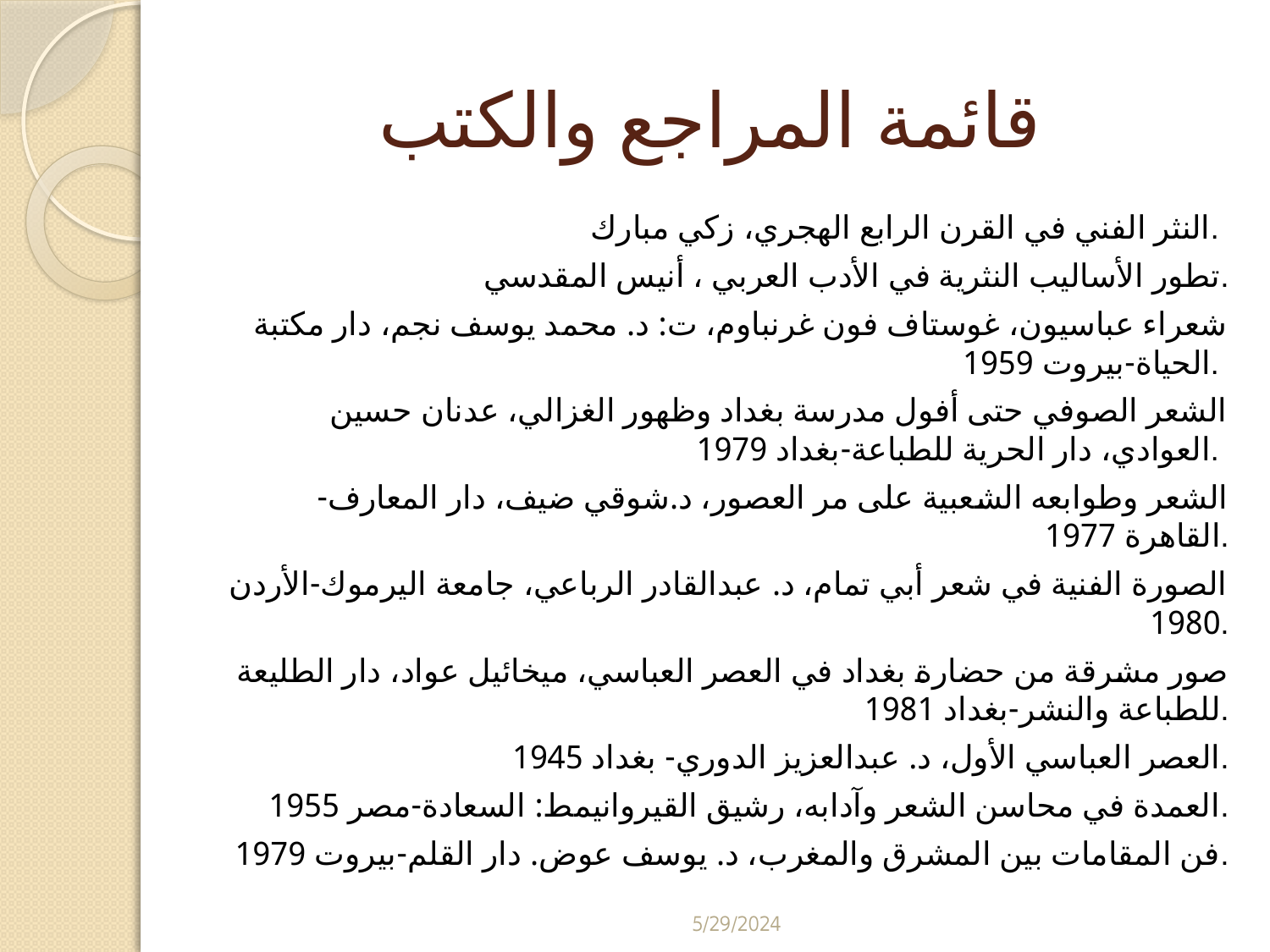

# قائمة المراجع والكتب
النثر الفني في القرن الرابع الهجري، زكي مبارك.
تطور الأساليب النثرية في الأدب العربي ، أنيس المقدسي.
شعراء عباسيون، غوستاف فون غرنباوم، ت: د. محمد يوسف نجم، دار مكتبة الحياة-بيروت 1959.
الشعر الصوفي حتى أفول مدرسة بغداد وظهور الغزالي، عدنان حسين العوادي، دار الحرية للطباعة-بغداد 1979.
الشعر وطوابعه الشعبية على مر العصور، د.شوقي ضيف، دار المعارف-القاهرة 1977.
الصورة الفنية في شعر أبي تمام، د. عبدالقادر الرباعي، جامعة اليرموك-الأردن 1980.
صور مشرقة من حضارة بغداد في العصر العباسي، ميخائيل عواد، دار الطليعة للطباعة والنشر-بغداد 1981.
العصر العباسي الأول، د. عبدالعزيز الدوري- بغداد 1945.
العمدة في محاسن الشعر وآدابه، رشيق القيروانيمط: السعادة-مصر 1955.
 فن المقامات بين المشرق والمغرب، د. يوسف عوض. دار القلم-بيروت 1979.
5/29/2024